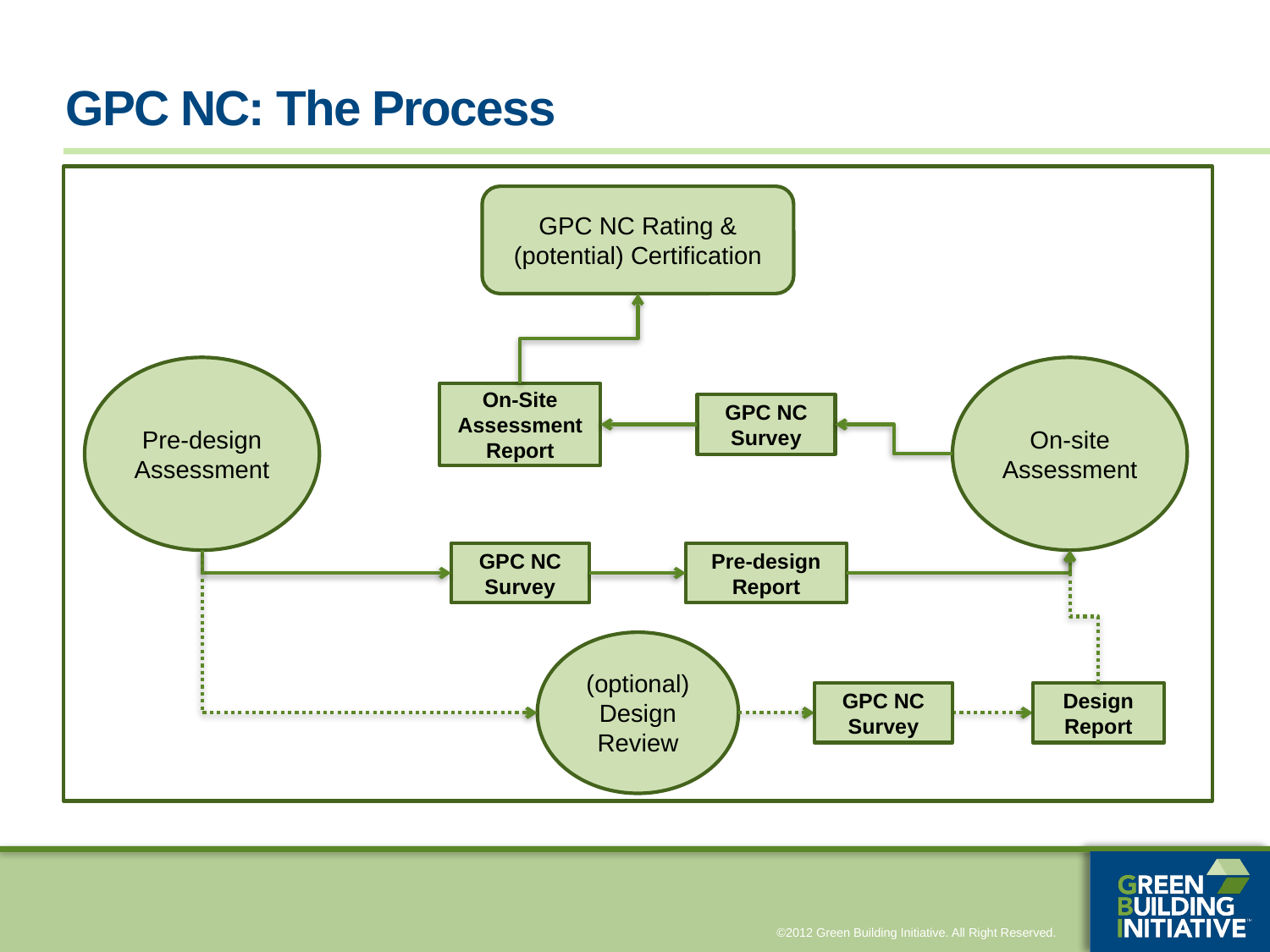

# GPC NC: The Process

GPC NC Rating & (potential) Certification
On-site Assessment
Pre-design Assessment
On-Site Assessment Report
GPC NC Survey
GPC NC Survey
Pre-design Report
GPC NC Survey
Design Report
(optional)
Design Review